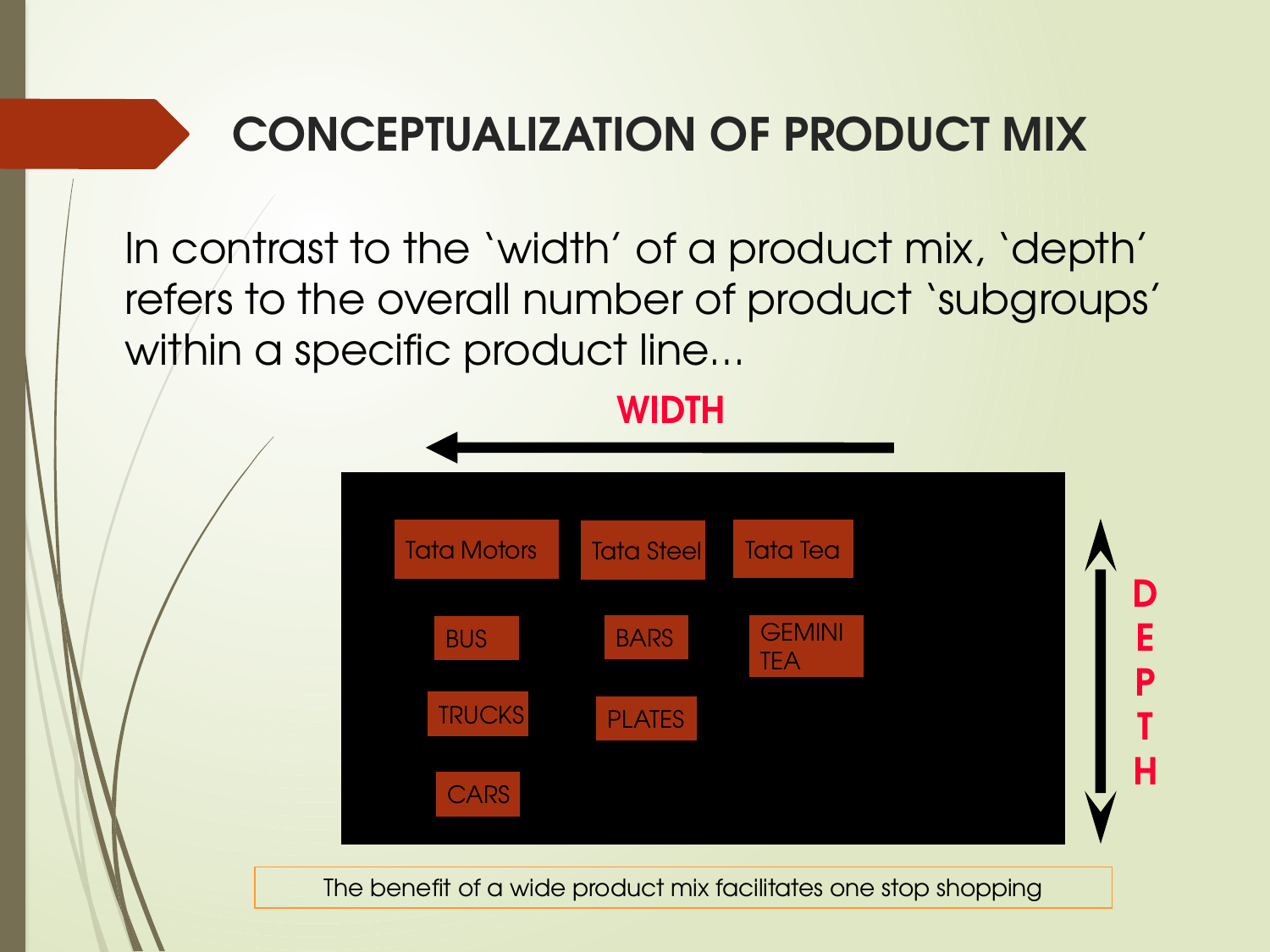

# CONCEPTUALIZATION OF PRODUCT MIX
In contrast to the ‘width’ of a product mix, ‘depth’ refers to the overall number of product ‘subgroups’ within a specific product line…
WIDTH

Tata Motors

Tata Tea
Tata Steel
D
E
P
T
H
BARS
GEMINI
TEA
BUS
TRUCKS
PLATES
CARS

The benefit of a wide product mix facilitates one stop shopping